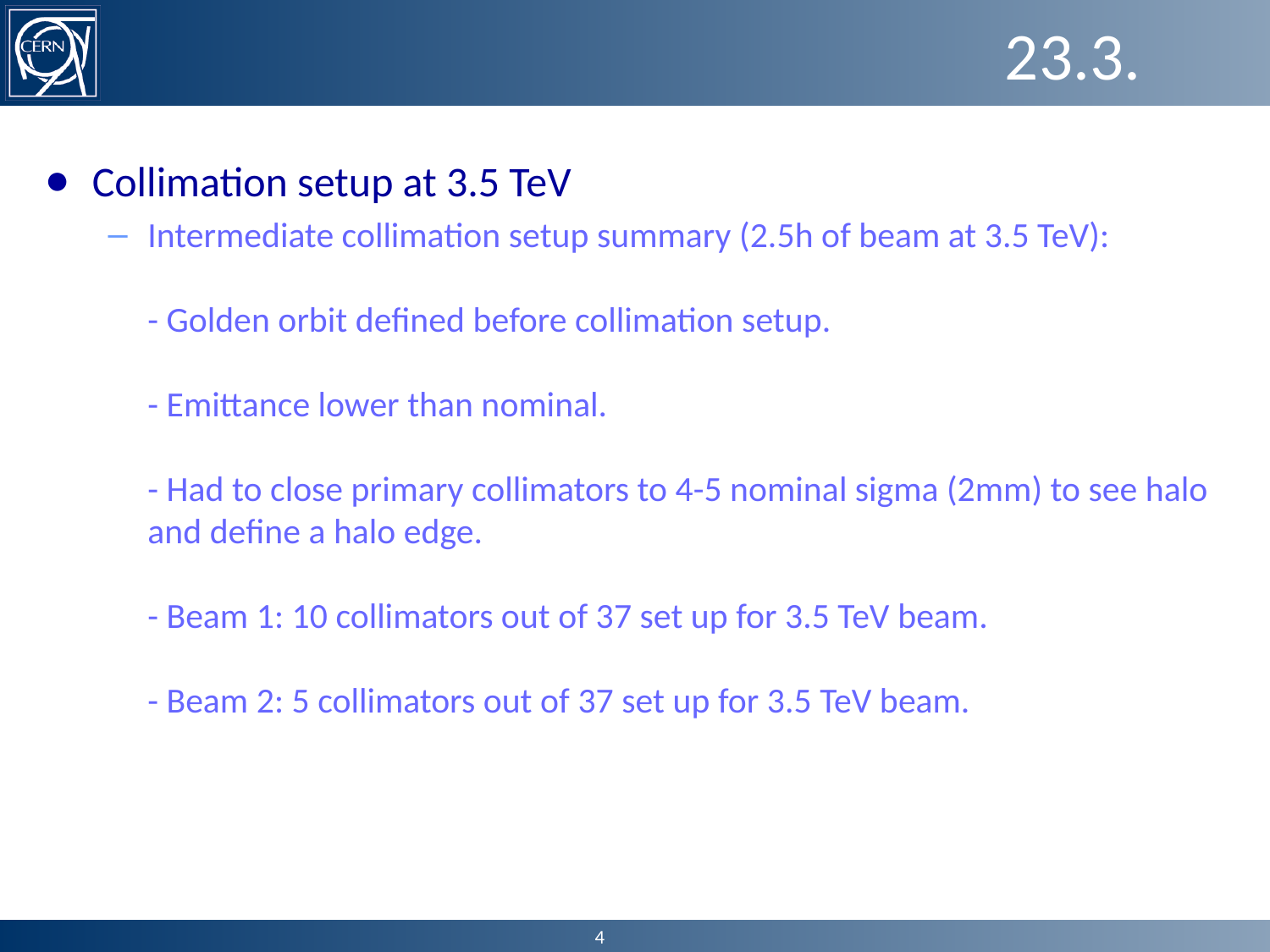

# 23.3.
Collimation setup at 3.5 TeV
Intermediate collimation setup summary (2.5h of beam at 3.5 TeV):
- Golden orbit defined before collimation setup.
- Emittance lower than nominal.
- Had to close primary collimators to 4-5 nominal sigma (2mm) to see halo and define a halo edge.
- Beam 1: 10 collimators out of 37 set up for 3.5 TeV beam.
- Beam 2: 5 collimators out of 37 set up for 3.5 TeV beam.
4